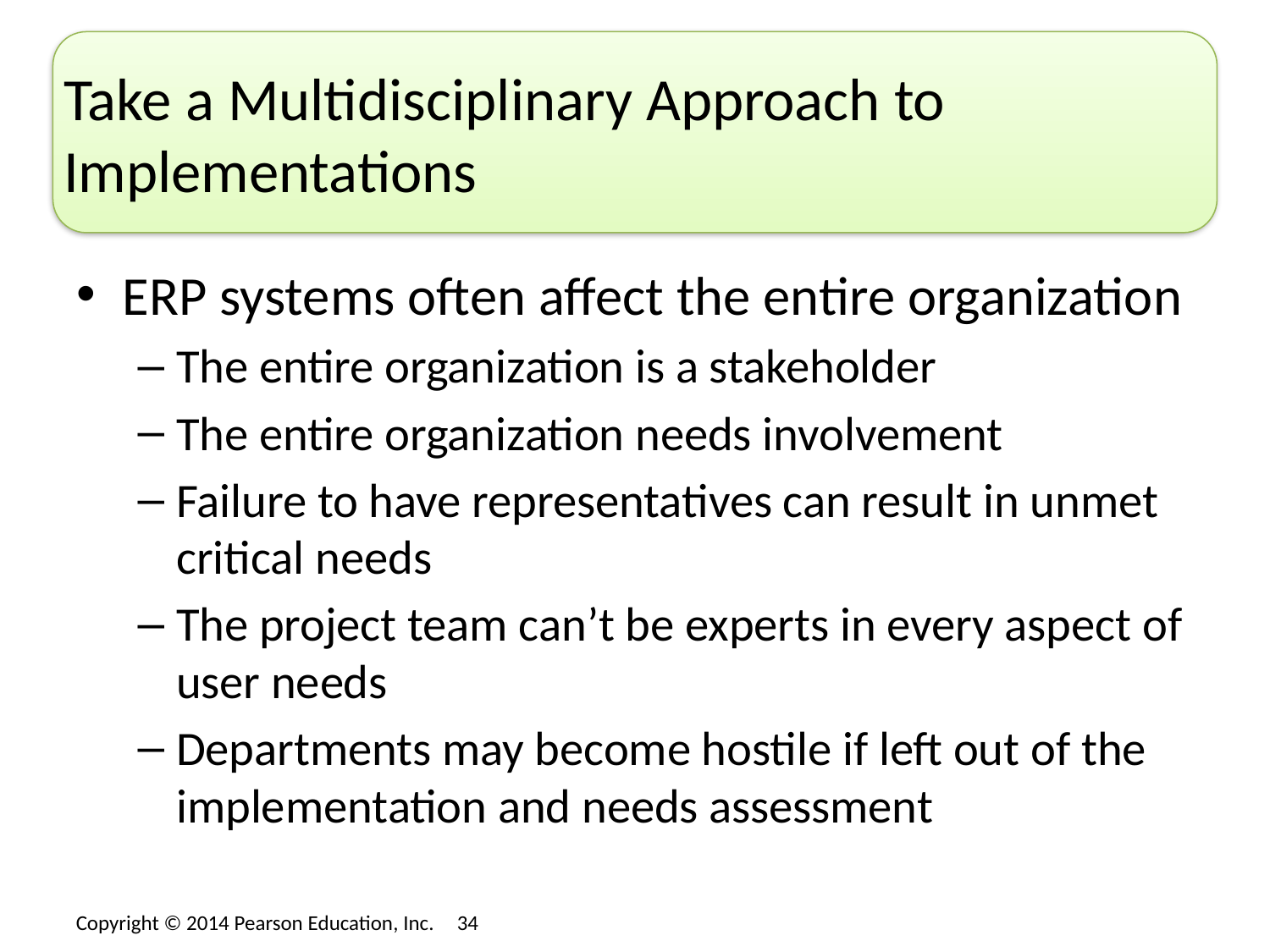

# Take a Multidisciplinary Approach to Implementations
ERP systems often affect the entire organization
The entire organization is a stakeholder
The entire organization needs involvement
Failure to have representatives can result in unmet critical needs
The project team can’t be experts in every aspect of user needs
Departments may become hostile if left out of the implementation and needs assessment